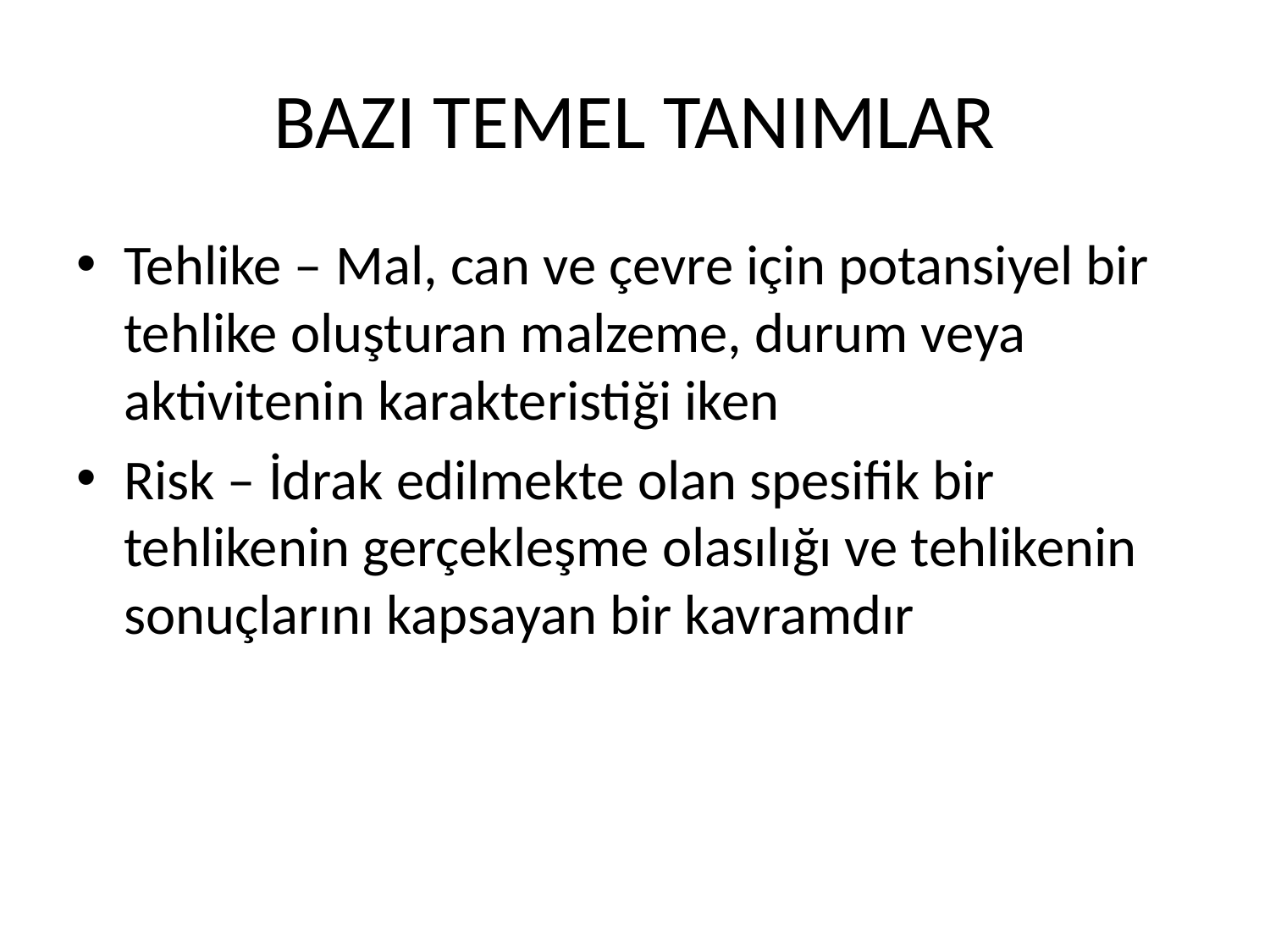

# BAZI TEMEL TANIMLAR
Tehlike – Mal, can ve çevre için potansiyel bir tehlike oluşturan malzeme, durum veya aktivitenin karakteristiği iken
Risk – İdrak edilmekte olan spesifik bir tehlikenin gerçekleşme olasılığı ve tehlikenin sonuçlarını kapsayan bir kavramdır